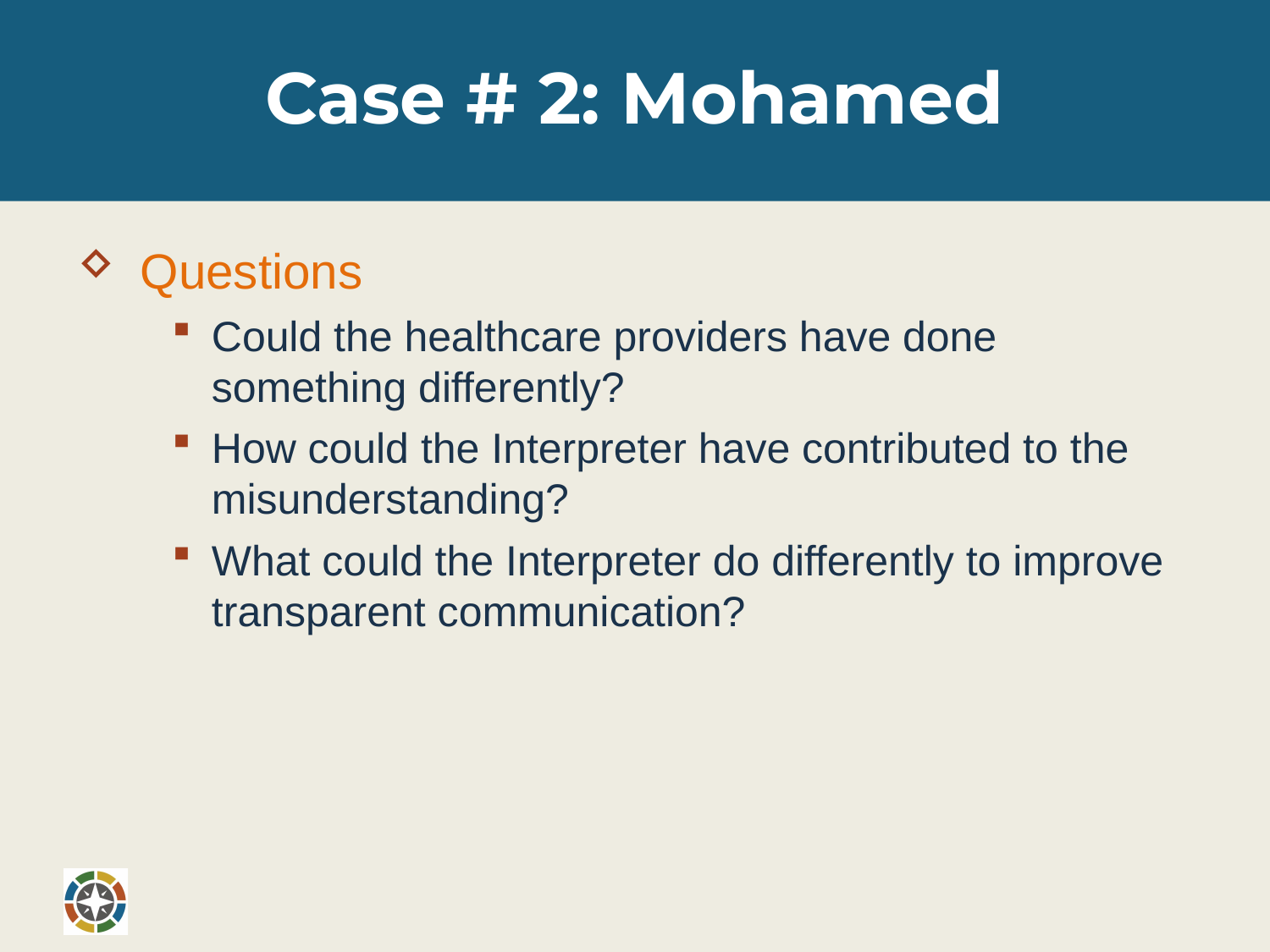

# Case # 2: Mohamed
Questions
Could the healthcare providers have done something differently?
How could the Interpreter have contributed to the misunderstanding?
What could the Interpreter do differently to improve  transparent communication?